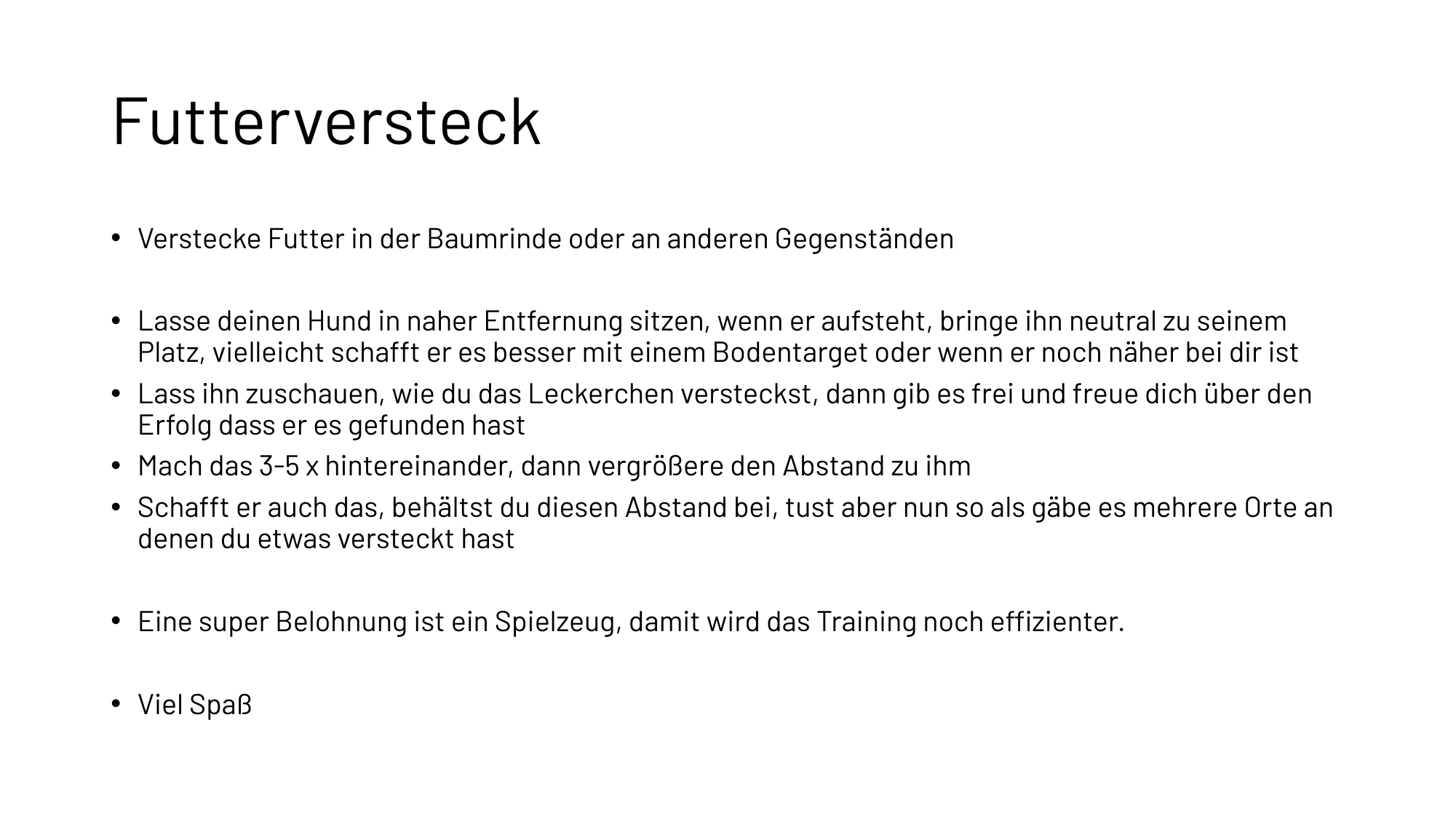

# Futterversteck
Verstecke Futter in der Baumrinde oder an anderen Gegenständen

Lasse deinen Hund in naher Entfernung sitzen, wenn er aufsteht, bringe ihn neutral zu seinem Platz, vielleicht schafft er es besser mit einem Bodentarget oder wenn er noch näher bei dir ist
Lass ihn zuschauen, wie du das Leckerchen versteckst, dann gib es frei und freue dich über den Erfolg dass er es gefunden hast
Mach das 3-5 x hintereinander, dann vergrößere den Abstand zu ihm
Schafft er auch das, behältst du diesen Abstand bei, tust aber nun so als gäbe es mehrere Orte an denen du etwas versteckt hast

Eine super Belohnung ist ein Spielzeug, damit wird das Training noch effizienter.

Viel Spaß